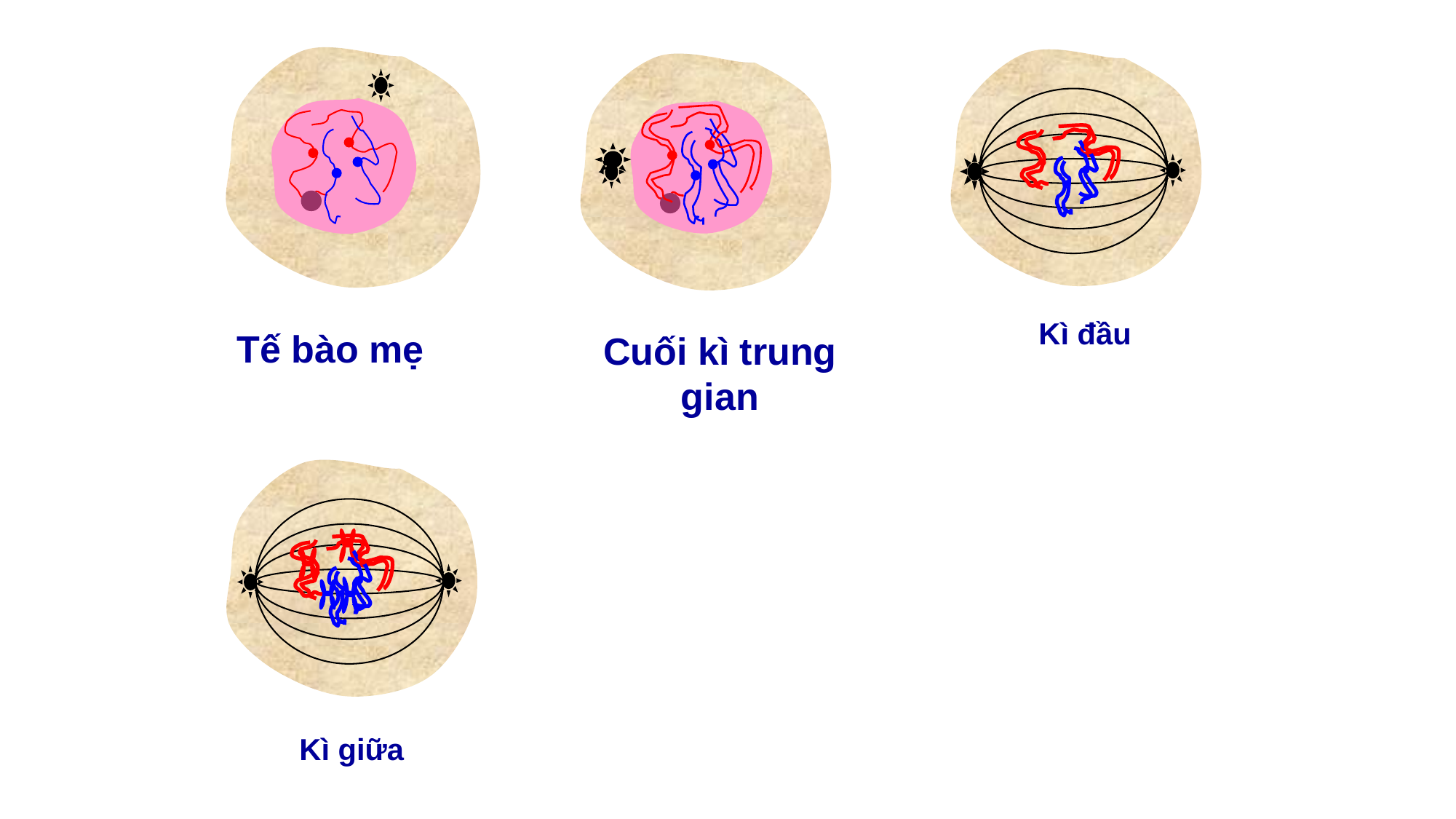

Kì đầu
Tế bào mẹ
Cuối kì trung gian

Kì giữa